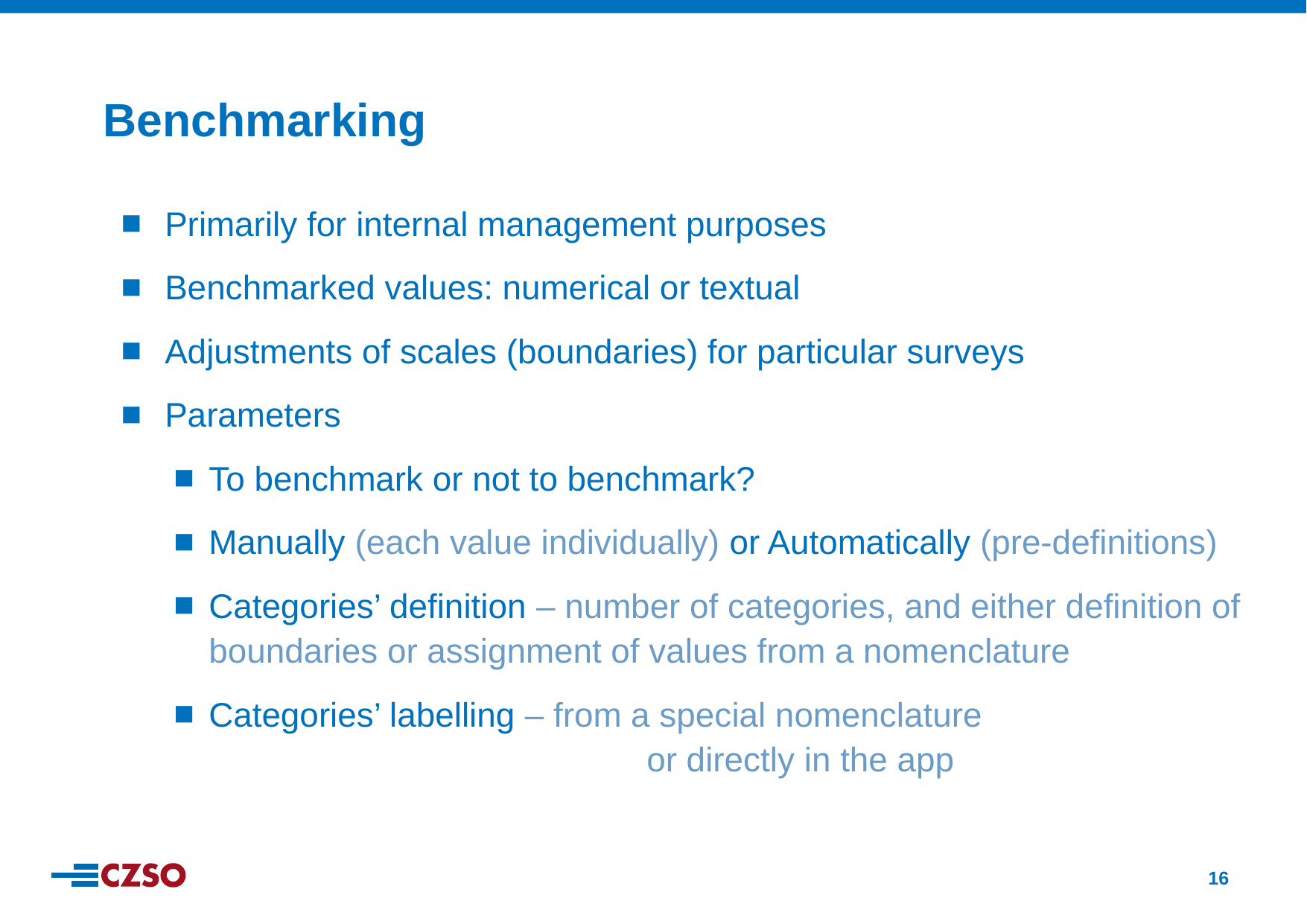

Benchmarking
Primarily for internal management purposes
Benchmarked values: numerical or textual
Adjustments of scales (boundaries) for particular surveys
Parameters
To benchmark or not to benchmark?
Manually (each value individually) or Automatically (pre-definitions)
Categories’ definition – number of categories, and either definition of boundaries or assignment of values from a nomenclature
Categories’ labelling – from a special nomenclature 			or directly in the app